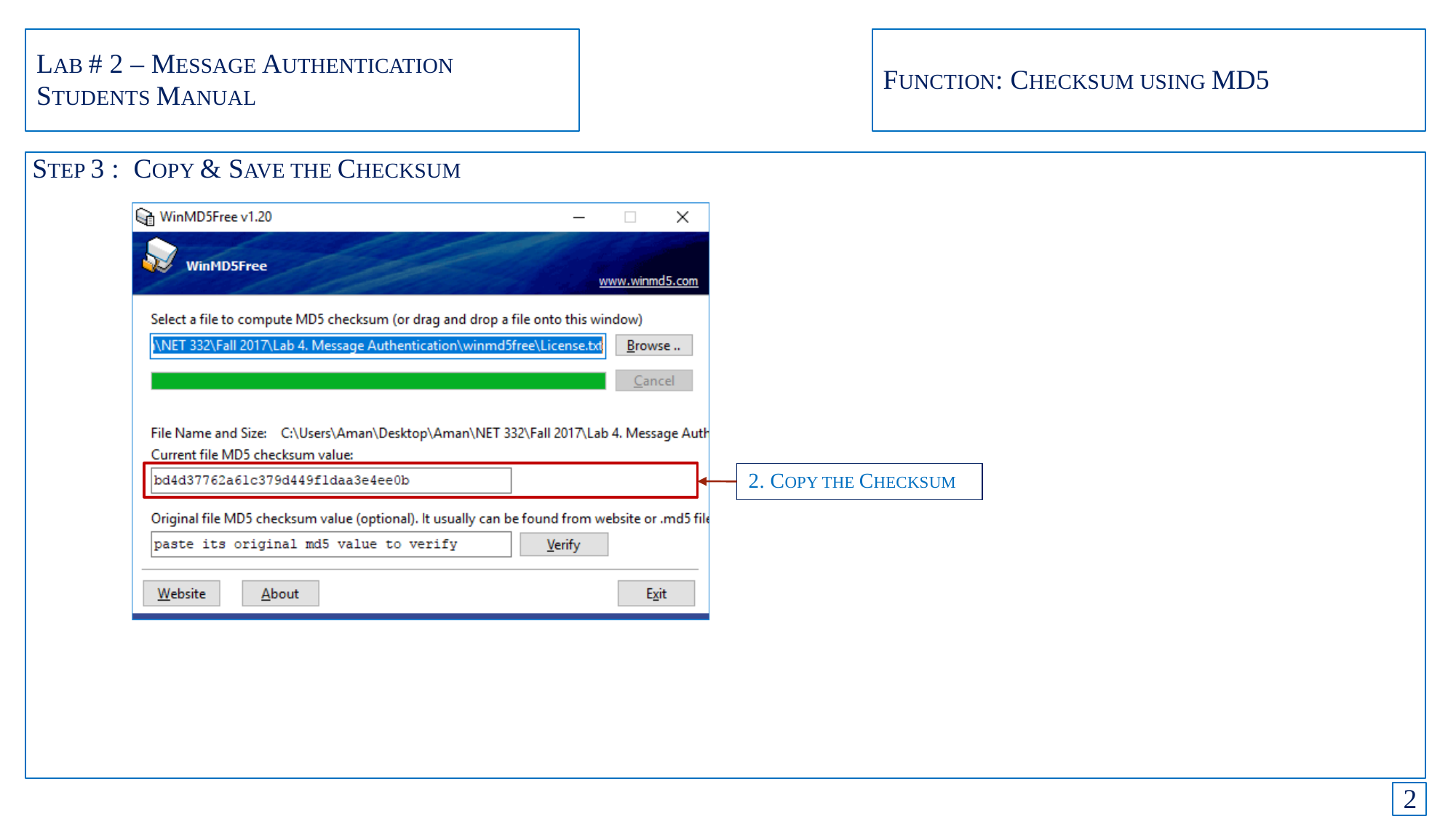

LAB # 2 – MESSAGE AUTHENTICATION
STUDENTS MANUAL

FUNCTION: CHECKSUM USING MD5

STEP 3 :  COPY & SAVE THE CHECKSUM
2. COPY THE CHECKSUM

2